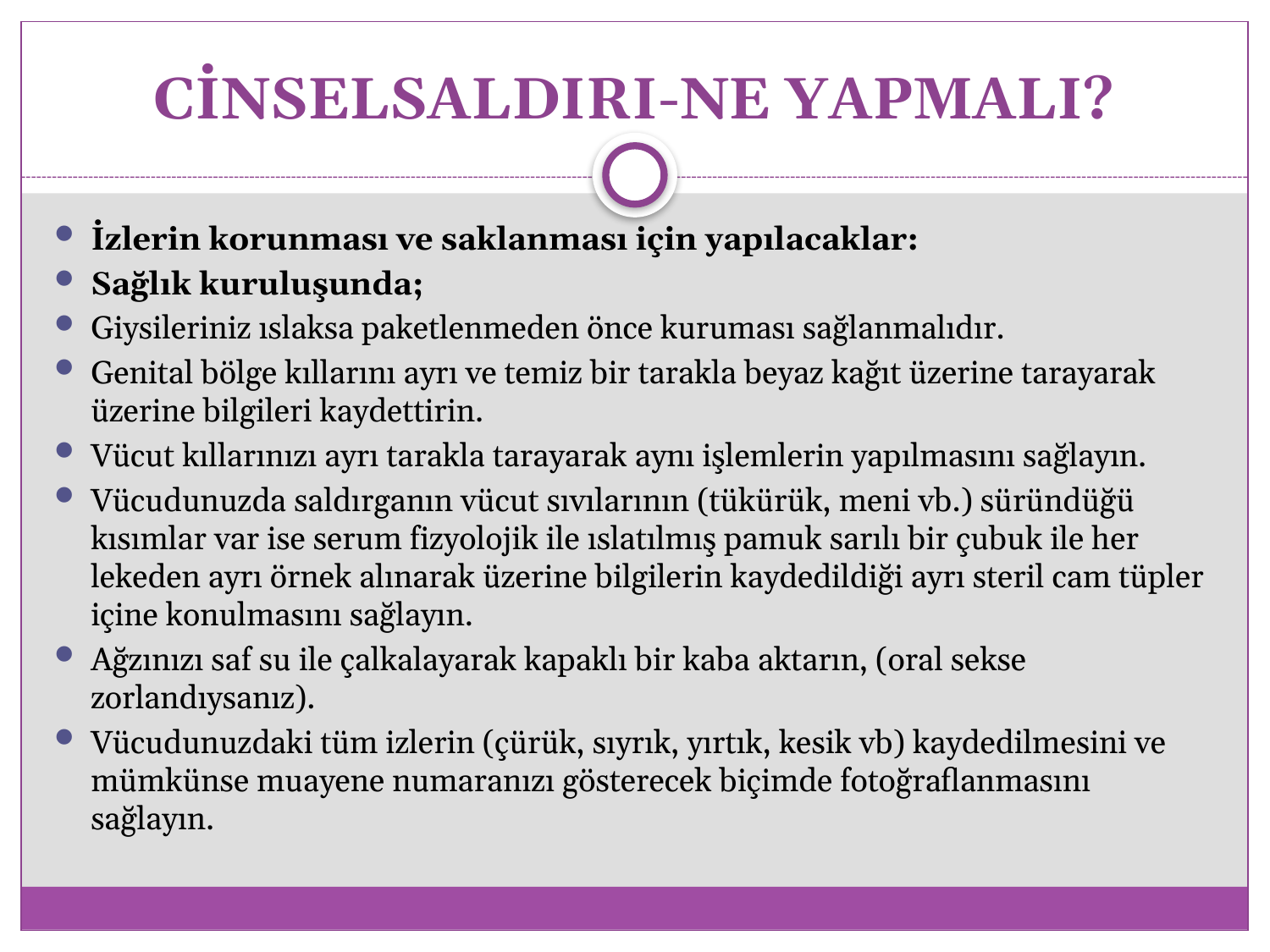

# CİNSELSALDIRI-NE YAPMALI?
İzlerin korunması ve saklanması için yapılacaklar:
Sağlık kuruluşunda;
Giysileriniz ıslaksa paketlenmeden önce kuruması sağlanmalıdır.
Genital bölge kıllarını ayrı ve temiz bir tarakla beyaz kağıt üzerine tarayarak üzerine bilgileri kaydettirin.
Vücut kıllarınızı ayrı tarakla tarayarak aynı işlemlerin yapılmasını sağlayın.
Vücudunuzda saldırganın vücut sıvılarının (tükürük, meni vb.) süründüğü kısımlar var ise serum fizyolojik ile ıslatılmış pamuk sarılı bir çubuk ile her lekeden ayrı örnek alınarak üzerine bilgilerin kaydedildiği ayrı steril cam tüpler içine konulmasını sağlayın.
Ağzınızı saf su ile çalkalayarak kapaklı bir kaba aktarın, (oral sekse zorlandıysanız).
Vücudunuzdaki tüm izlerin (çürük, sıyrık, yırtık, kesik vb) kaydedilmesini ve mümkünse muayene numaranızı gösterecek biçimde fotoğraflanmasını sağlayın.